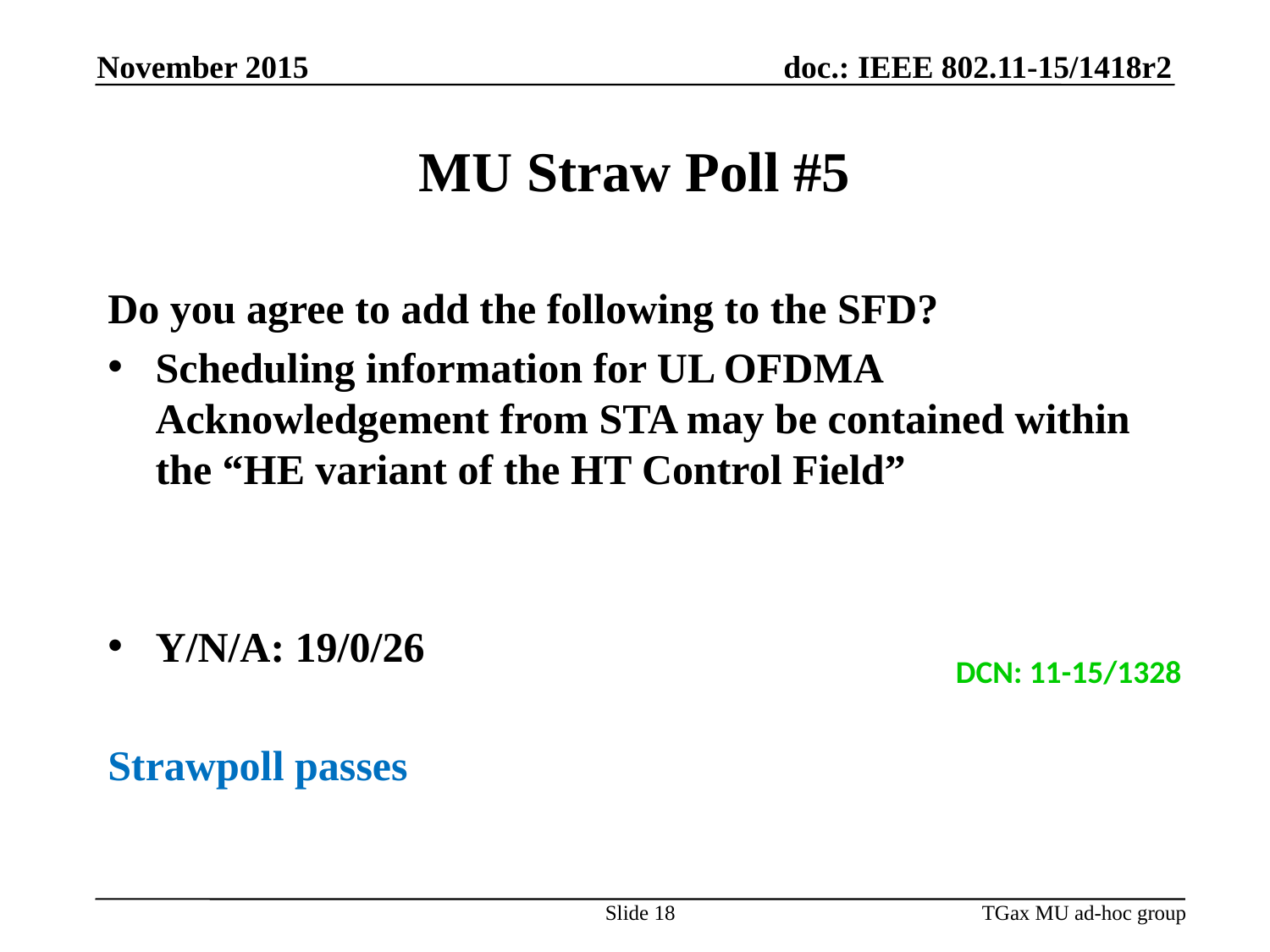

November 2015
# MU Straw Poll #5
Do you agree to add the following to the SFD?
Scheduling information for UL OFDMA Acknowledgement from STA may be contained within the “HE variant of the HT Control Field”

Y/N/A: 19/0/26

Strawpoll passes

DCN: 11-15/1328
Slide 18
TGax MU ad-hoc group